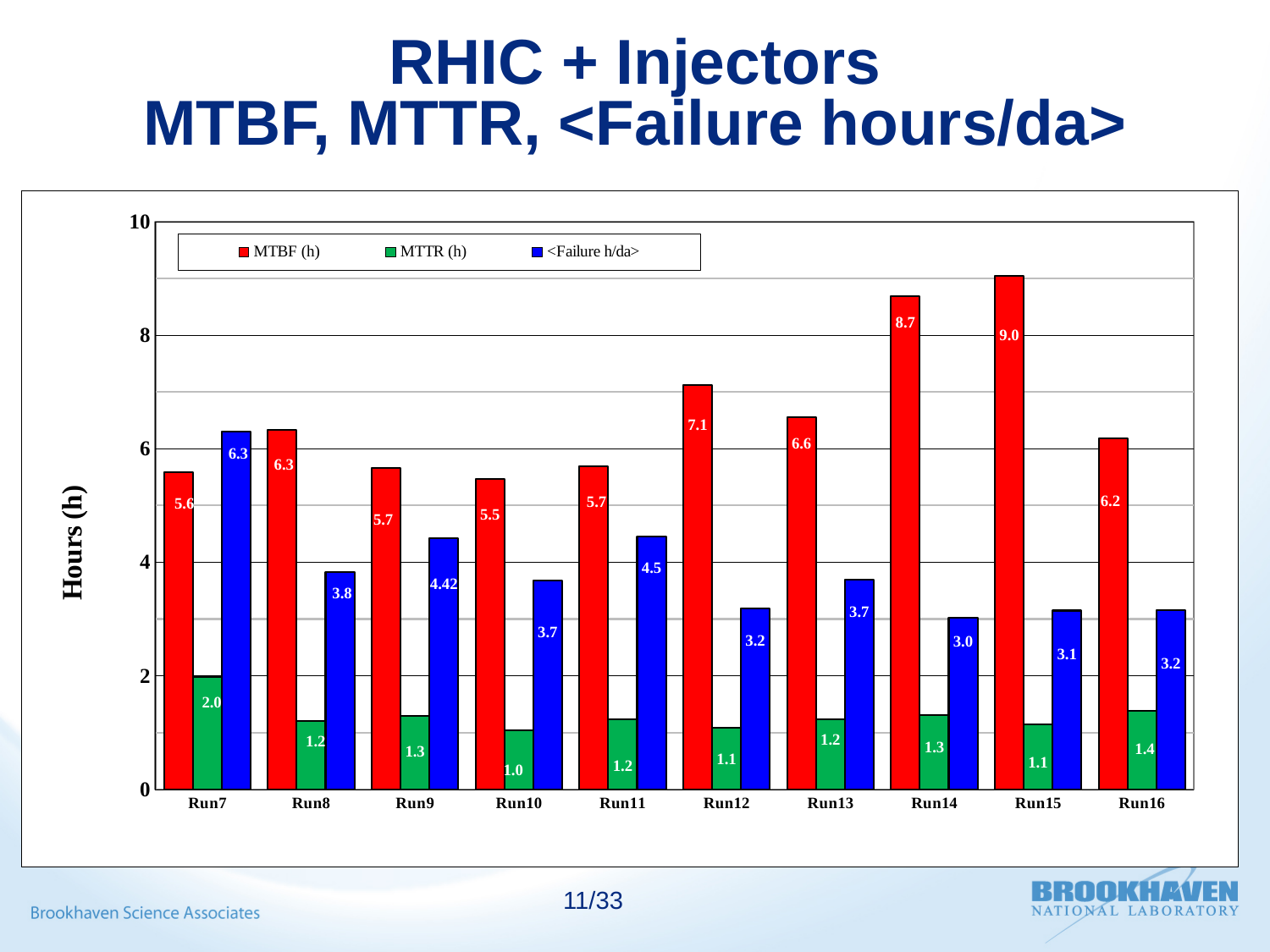

# RHIC + Injectors MTBF, MTTR, <Failure hours/da>

### Chart

| Category | MTBF (h) | MTTR (h) | <Failure h/da> |
|---|---|---|---|
| Run7 | 5.59 | 1.98 | 6.3 |
| Run8 | 6.33 | 1.21 | 3.8222222222222224 |
| Run9 | 5.66 | 1.29 | 4.417142857142857 |
| Run10 | 5.47 | 1.04 | 3.6785714285714284 |
| Run11 | 5.69 | 1.24 | 4.458823529411765 |
| Run12 | 7.12 | 1.09 | 3.182857142857143 |
| Run13 | 6.56 | 1.23 | 3.692857142857143 |
| Run14 | 8.68 | 1.31 | 3.0259740259740258 |
| Run15 | 9.04 | 1.14 | 3.1493506493506493 |
| Run16 | 6.18 | 1.38 | 3.1544117647058822 |
11/33